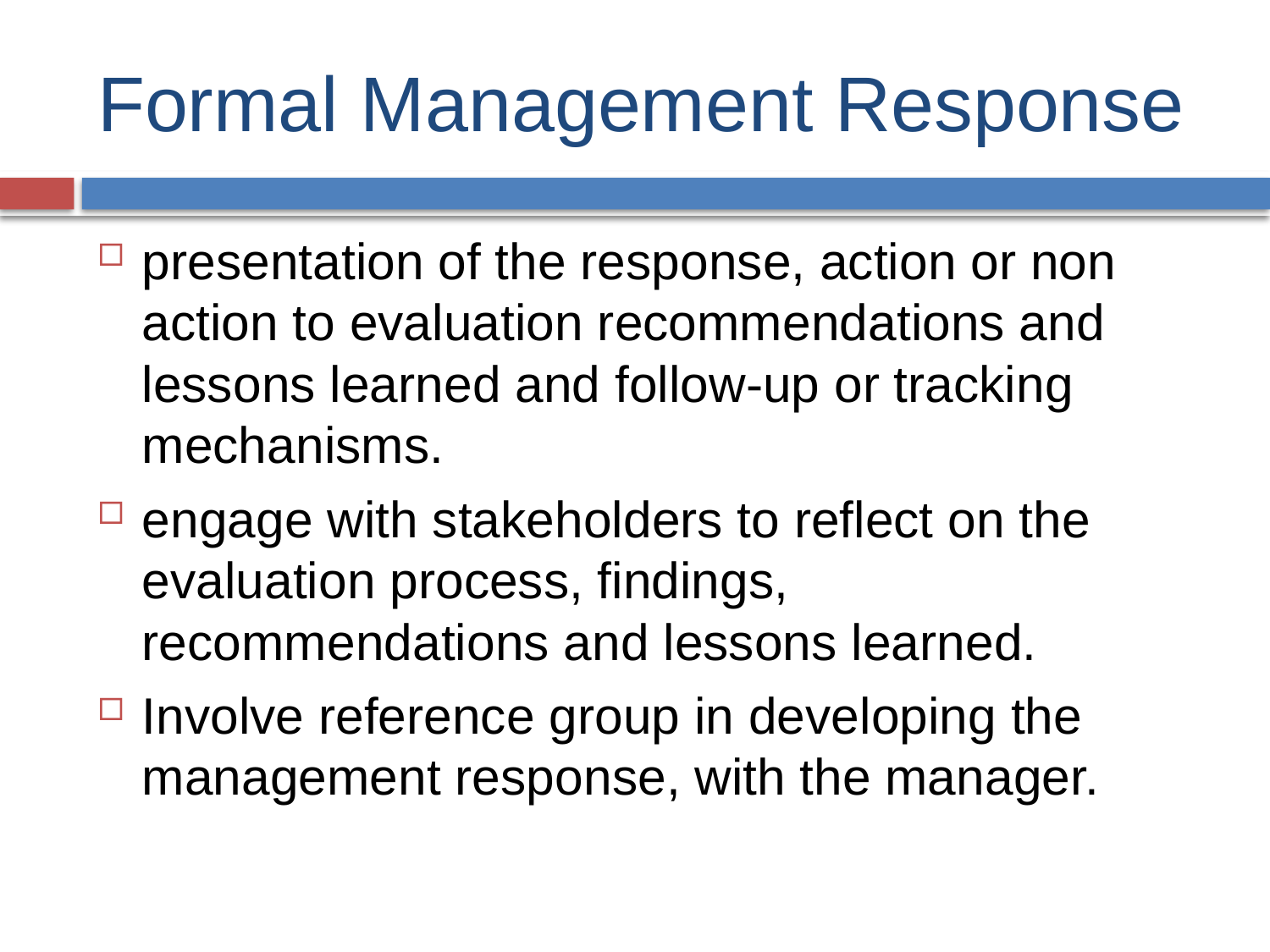

# Formal Management Response
presentation of the response, action or non action to evaluation recommendations and lessons learned and follow-up or tracking mechanisms.
engage with stakeholders to reflect on the evaluation process, findings, recommendations and lessons learned.
Involve reference group in developing the management response, with the manager.